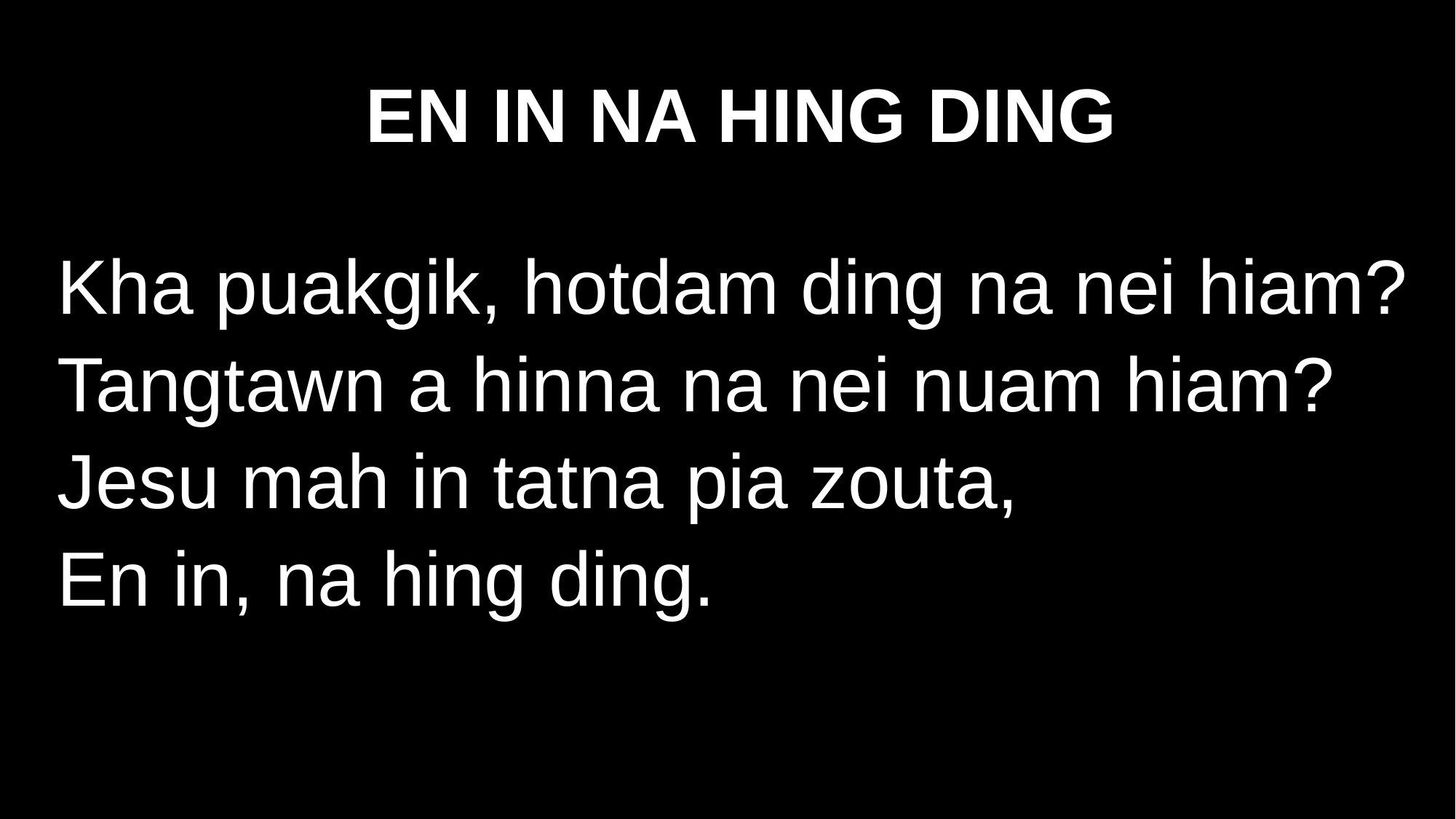

EN IN NA HING DING
Kha puakgik, hotdam ding na nei hiam?
Tangtawn a hinna na nei nuam hiam?
Jesu mah in tatna pia zouta,
En in, na hing ding.